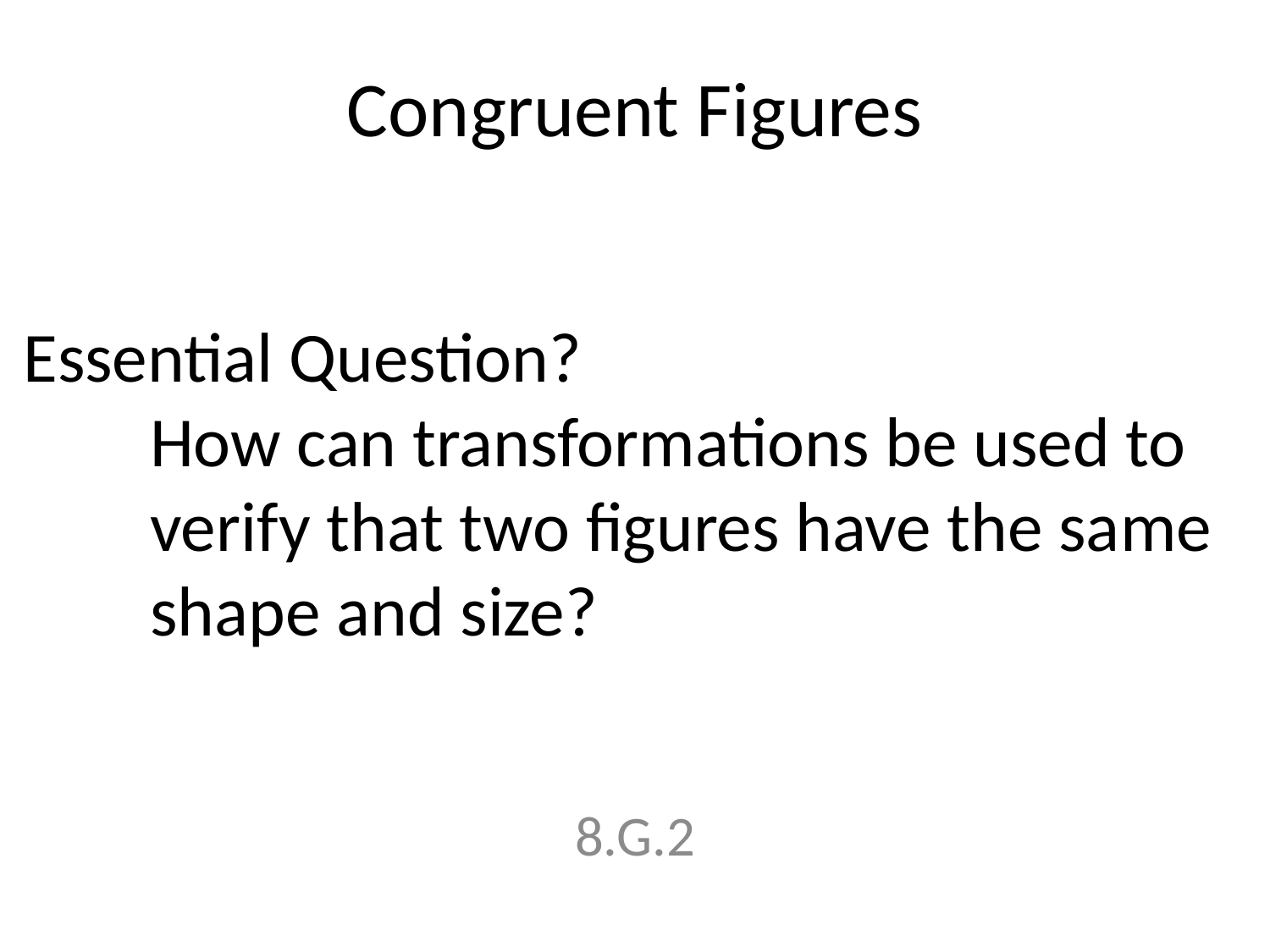

# Congruent Figures
Essential Question?
How can transformations be used to verify that two figures have the same shape and size?
8.G.2